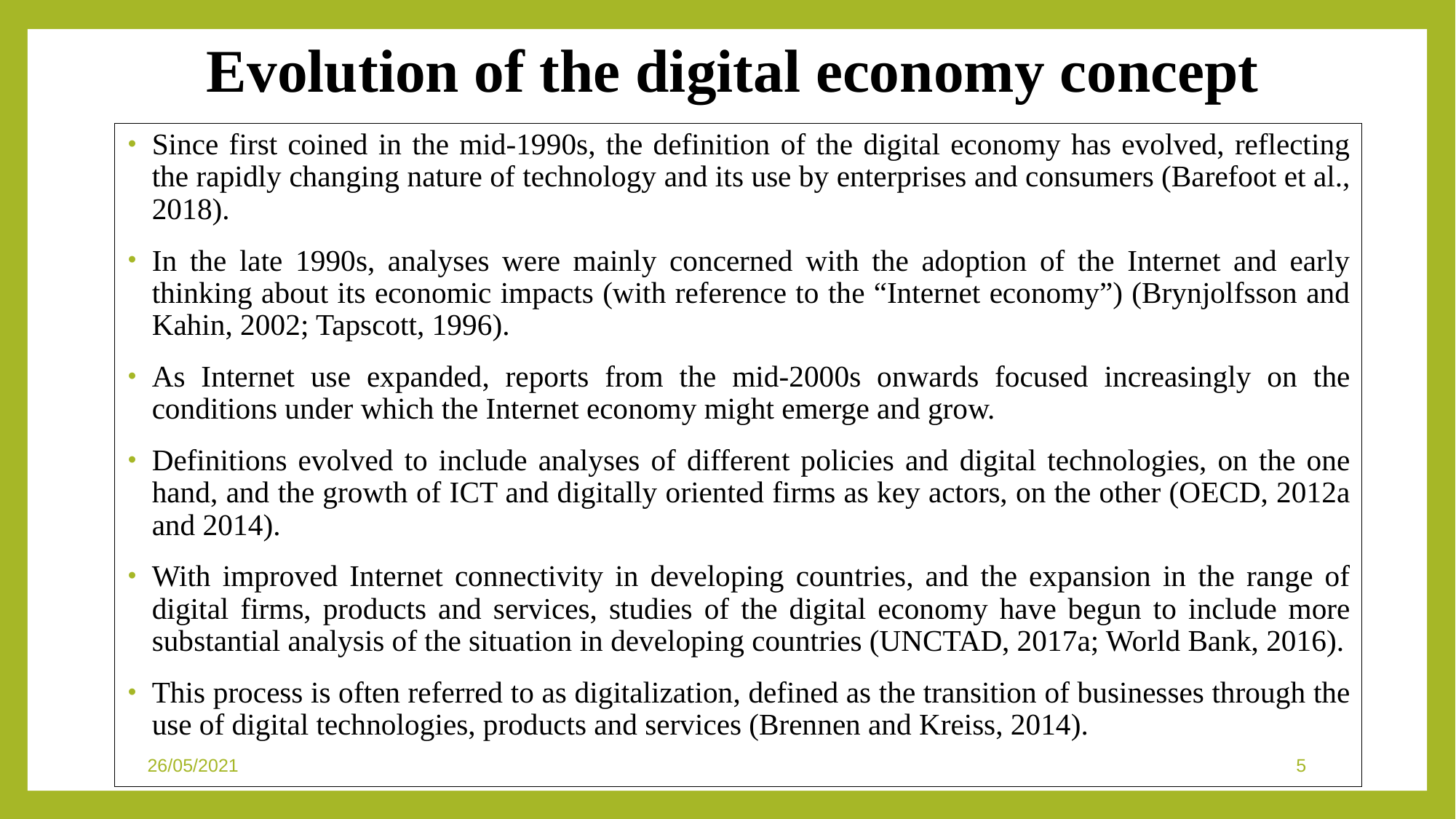

# Evolution of the digital economy concept
Since first coined in the mid-1990s, the definition of the digital economy has evolved, reflecting the rapidly changing nature of technology and its use by enterprises and consumers (Barefoot et al., 2018).
In the late 1990s, analyses were mainly concerned with the adoption of the Internet and early thinking about its economic impacts (with reference to the “Internet economy”) (Brynjolfsson and Kahin, 2002; Tapscott, 1996).
As Internet use expanded, reports from the mid-2000s onwards focused increasingly on the conditions under which the Internet economy might emerge and grow.
Definitions evolved to include analyses of different policies and digital technologies, on the one hand, and the growth of ICT and digitally oriented firms as key actors, on the other (OECD, 2012a and 2014).
With improved Internet connectivity in developing countries, and the expansion in the range of digital firms, products and services, studies of the digital economy have begun to include more substantial analysis of the situation in developing countries (UNCTAD, 2017a; World Bank, 2016).
This process is often referred to as digitalization, defined as the transition of businesses through the use of digital technologies, products and services (Brennen and Kreiss, 2014).
26/05/2021
5